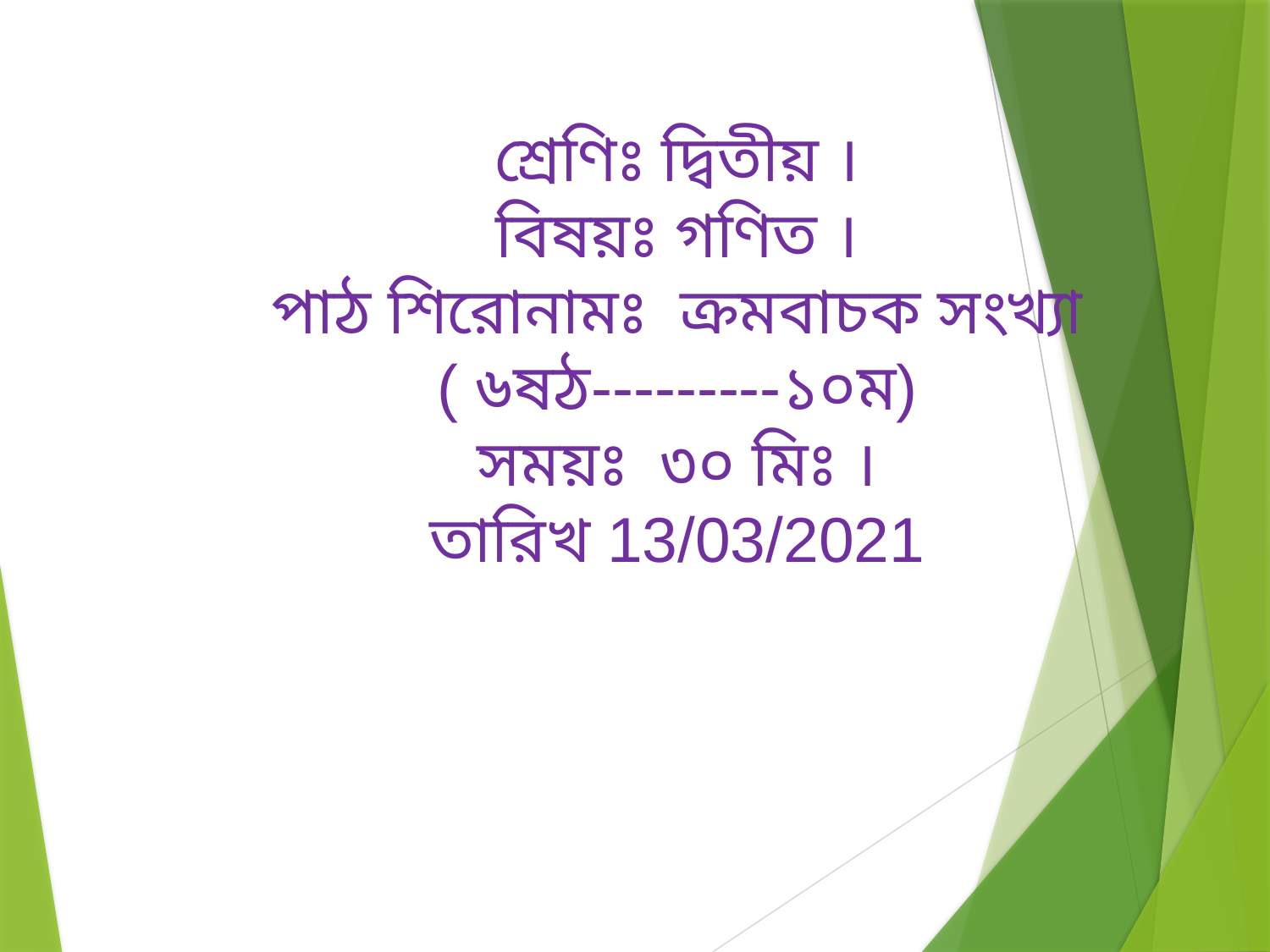

শ্রেণিঃ দ্বিতীয় ।
বিষয়ঃ গণিত ।
পাঠ শিরোনামঃ  ক্রমবাচক সংখ্যা
( ৬ষঠ---------১০ম)
সময়ঃ  ৩০ মিঃ ।
তারিখ 13/03/2021